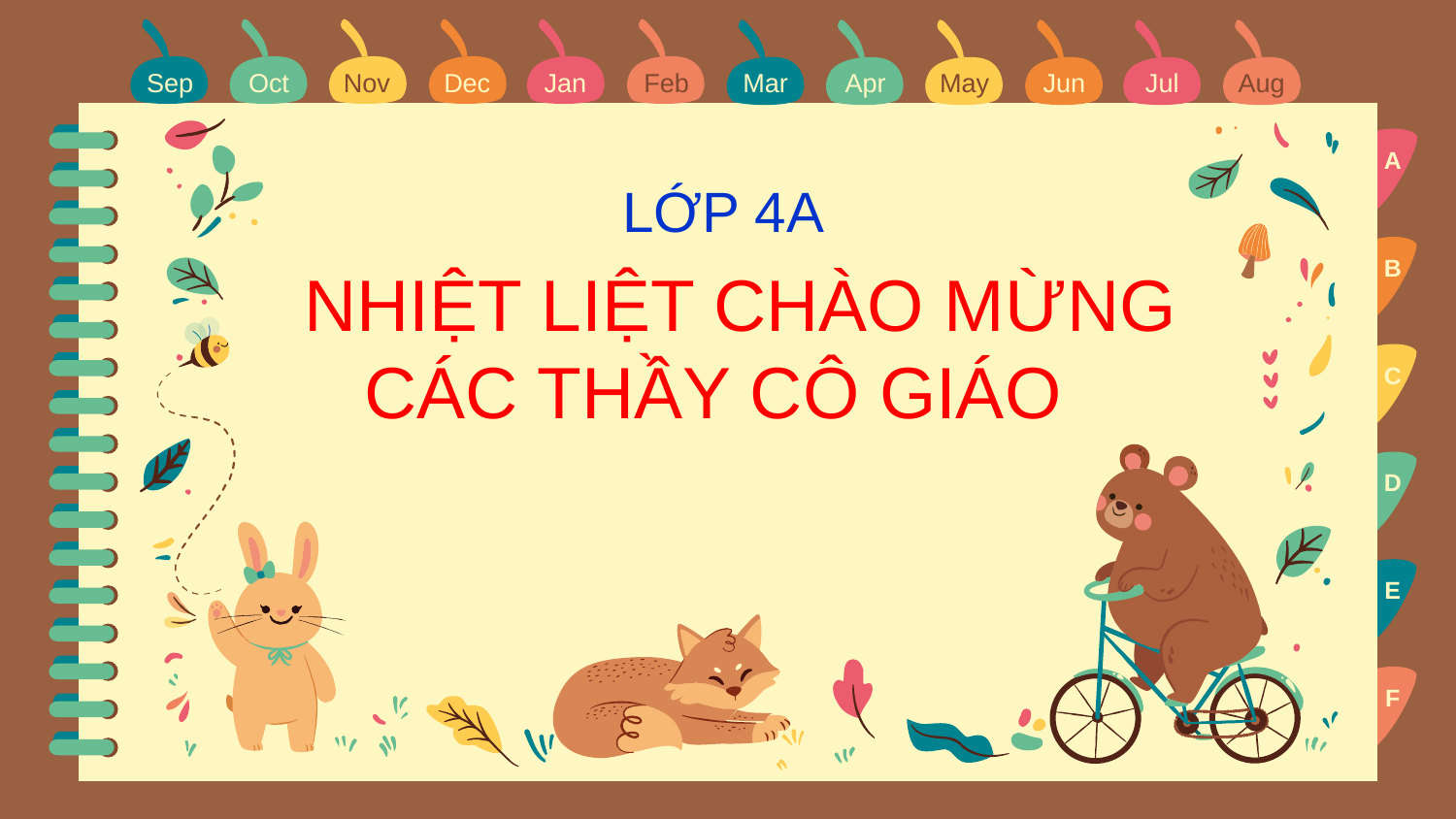

Sep
Oct
Nov
Dec
Jan
Feb
Mar
Apr
May
Jun
Jul
Aug

A
LỚP 4A

NHIỆT LIỆT CHÀO MỪNG
   CÁC THẦY CÔ GIÁO
# C LỚP 4
B
C

D
2020-2021
E
F